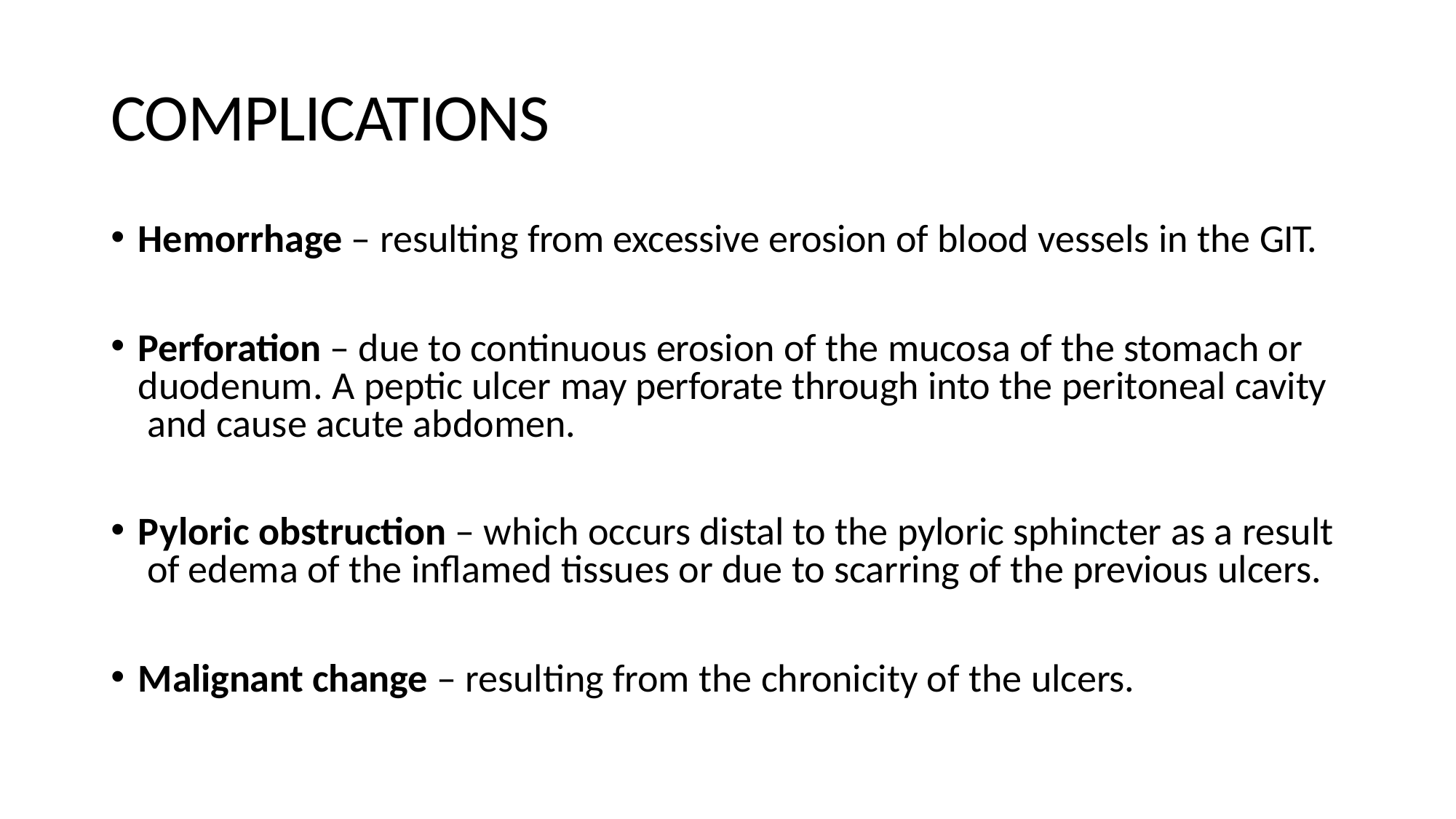

# COMPLICATIONS
Hemorrhage – resulting from excessive erosion of blood vessels in the GIT.

Perforation – due to continuous erosion of the mucosa of the stomach or  duodenum. A peptic ulcer may perforate through into the peritoneal cavity  and cause acute abdomen.

Pyloric obstruction – which occurs distal to the pyloric sphincter as a result  of edema of the inflamed tissues or due to scarring of the previous ulcers.

Malignant change – resulting from the chronicity of the ulcers.